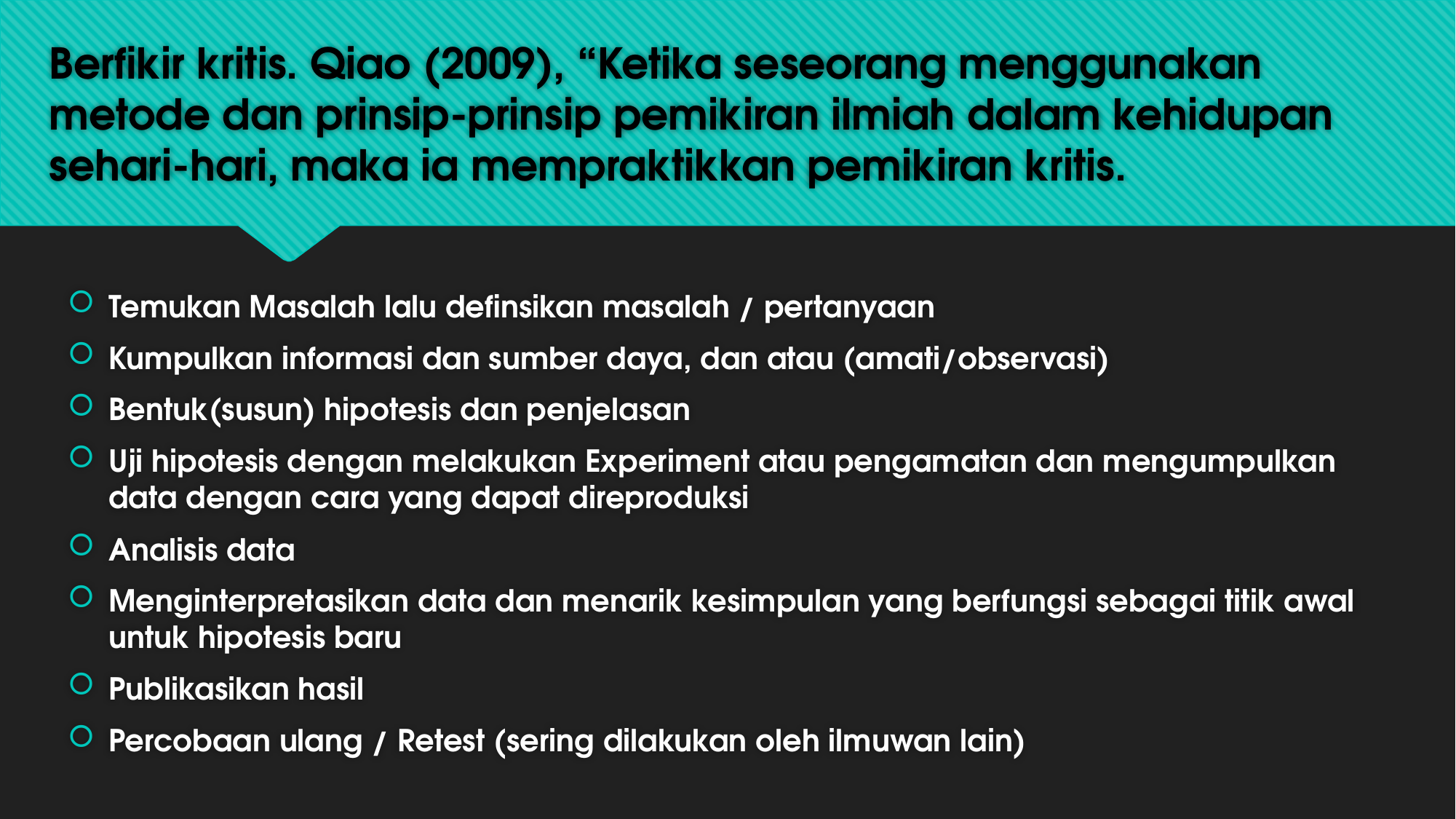

# Berfikir kritis. Qiao (2009), “Ketika seseorang menggunakan metode dan prinsip-prinsip pemikiran ilmiah dalam kehidupan sehari-hari, maka ia mempraktikkan pemikiran kritis.
Temukan Masalah lalu definsikan masalah / pertanyaan
Kumpulkan informasi dan sumber daya, dan atau (amati/observasi)
Bentuk(susun) hipotesis dan penjelasan
Uji hipotesis dengan melakukan Experiment atau pengamatan dan mengumpulkan data dengan cara yang dapat direproduksi
Analisis data
Menginterpretasikan data dan menarik kesimpulan yang berfungsi sebagai titik awal untuk hipotesis baru
Publikasikan hasil
Percobaan ulang / Retest (sering dilakukan oleh ilmuwan lain)